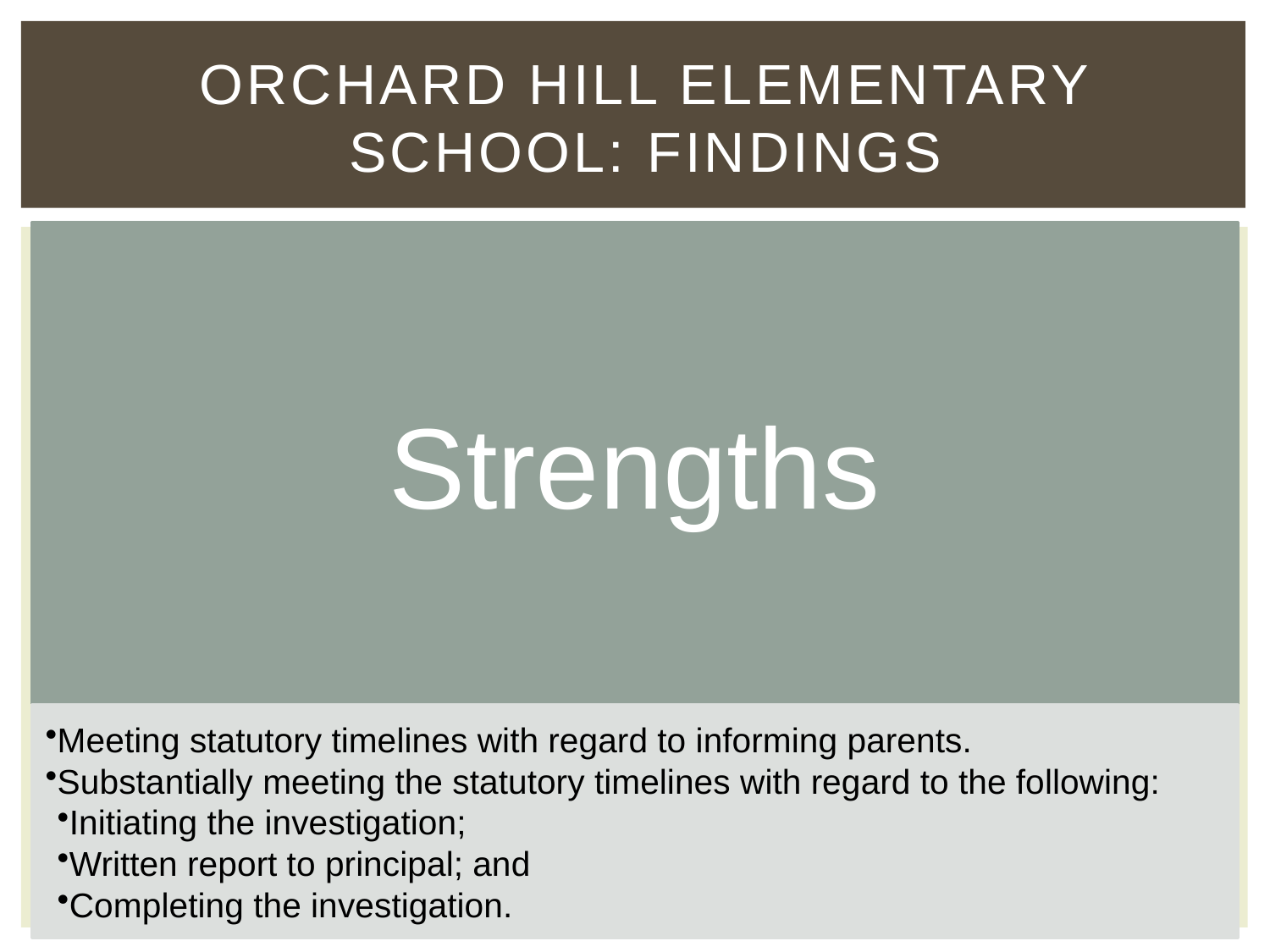

Orchard Hill Elementary School: FINDINGS
Strengths
Meeting statutory timelines with regard to informing parents.
Written report to principal; and
Completing the investigation.
Substantially meeting the statutory timelines with regard to the following:
Initiating the investigation;